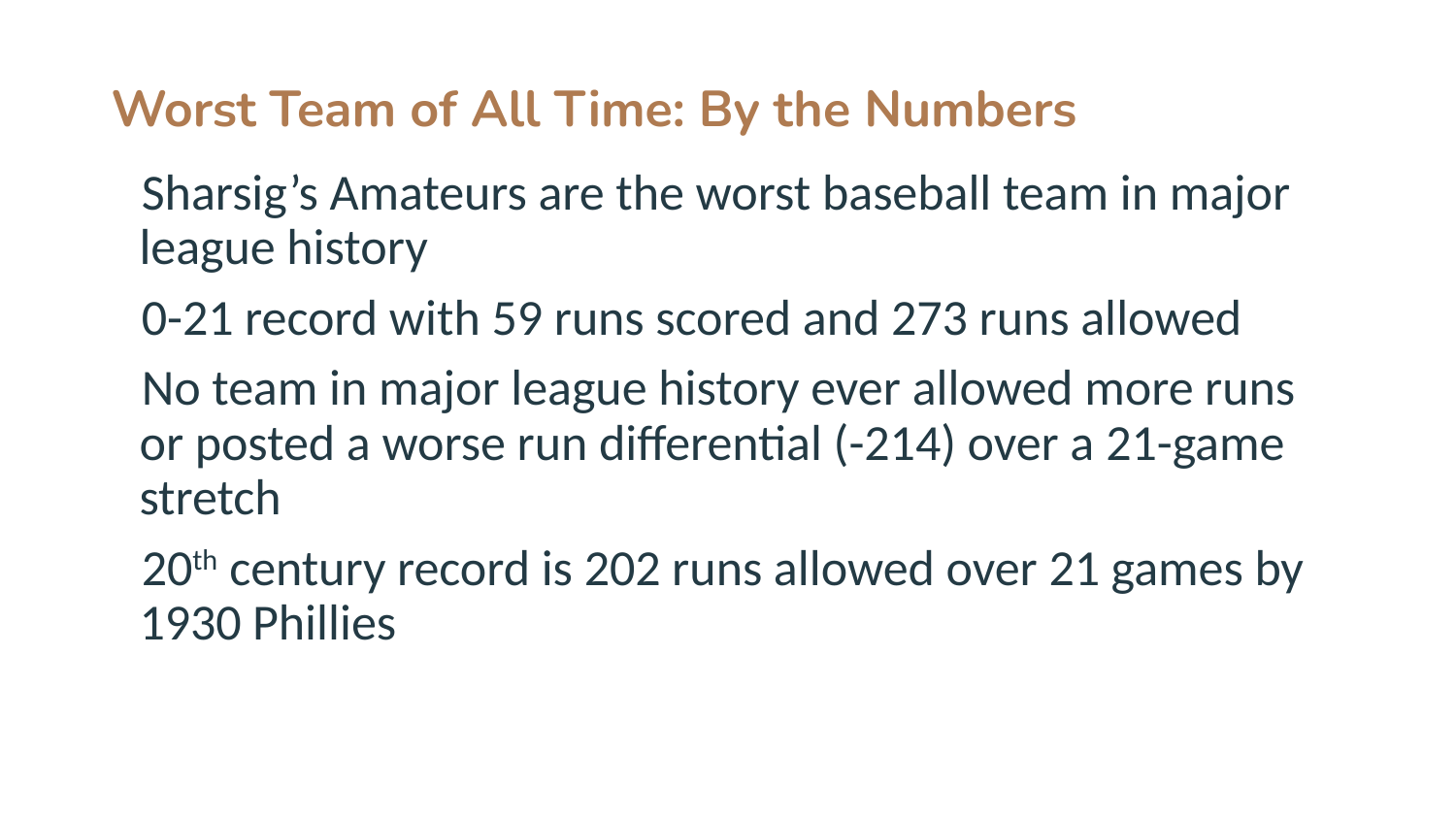

# Worst Team of All Time: By the Numbers

Sharsig’s Amateurs are the worst baseball team in major league history
0-21 record with 59 runs scored and 273 runs allowed
No team in major league history ever allowed more runs or posted a worse run differential (-214) over a 21-game stretch
20th century record is 202 runs allowed over 21 games by 1930 Phillies